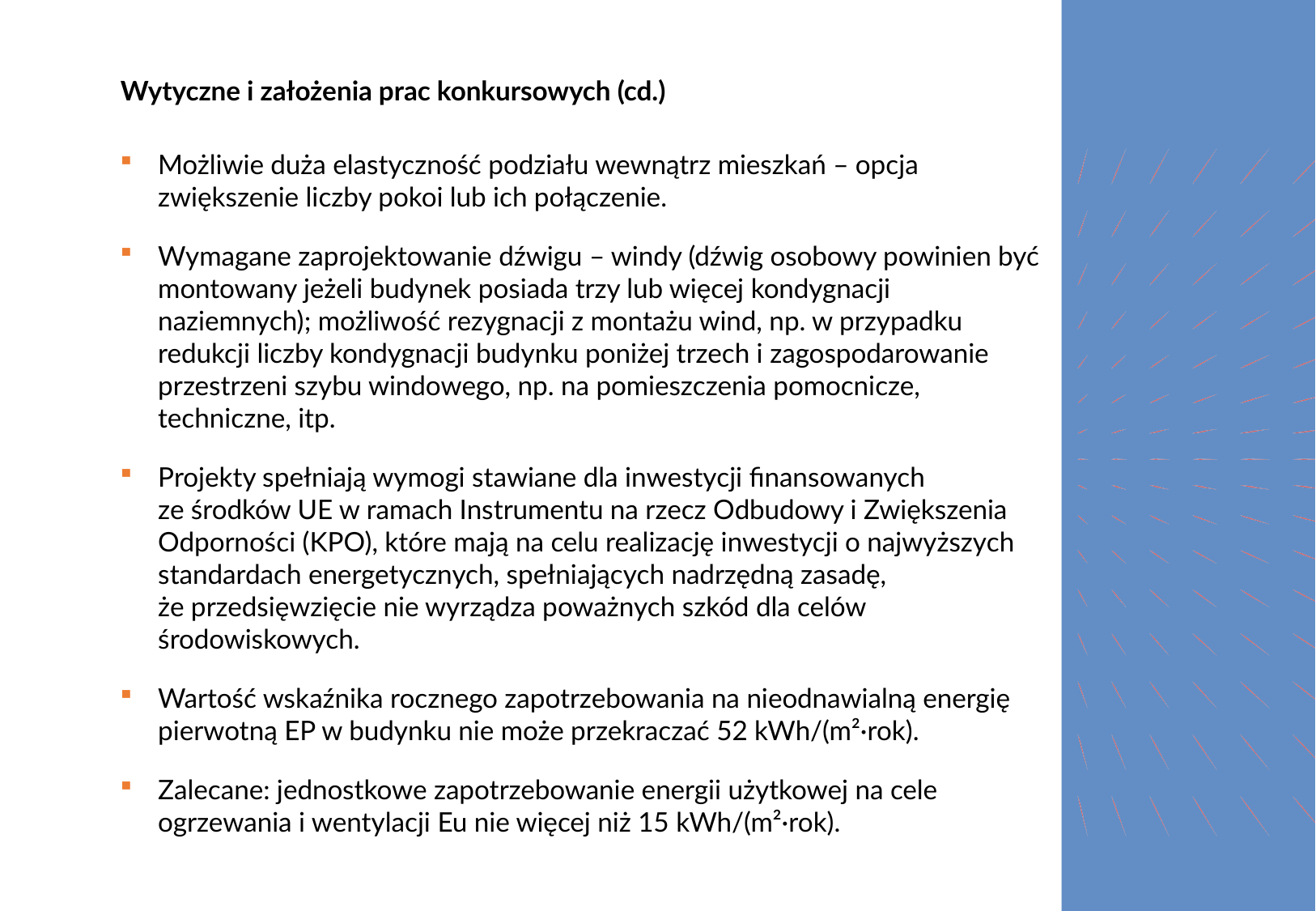

# Wytyczne i założenia prac konkursowych (cd.)
Możliwie duża elastyczność podziału wewnątrz mieszkań – opcja zwiększenie liczby pokoi lub ich połączenie.
Wymagane zaprojektowanie dźwigu – windy (dźwig osobowy powinien być montowany jeżeli budynek posiada trzy lub więcej kondygnacji naziemnych); możliwość rezygnacji z montażu wind, np. w przypadku redukcji liczby kondygnacji budynku poniżej trzech i zagospodarowanie przestrzeni szybu windowego, np. na pomieszczenia pomocnicze, techniczne, itp.
Projekty spełniają wymogi stawiane dla inwestycji finansowanych
ze środków UE w ramach Instrumentu na rzecz Odbudowy i Zwiększenia Odporności (KPO), które mają na celu realizację inwestycji o najwyższych standardach energetycznych, spełniających nadrzędną zasadę,
że przedsięwzięcie nie wyrządza poważnych szkód dla celów środowiskowych.
Wartość wskaźnika rocznego zapotrzebowania na nieodnawialną energię pierwotną EP w budynku nie może przekraczać 52 kWh/(m²·rok).
Zalecane: jednostkowe zapotrzebowanie energii użytkowej na cele ogrzewania i wentylacji Eu nie więcej niż 15 kWh/(m²·rok).